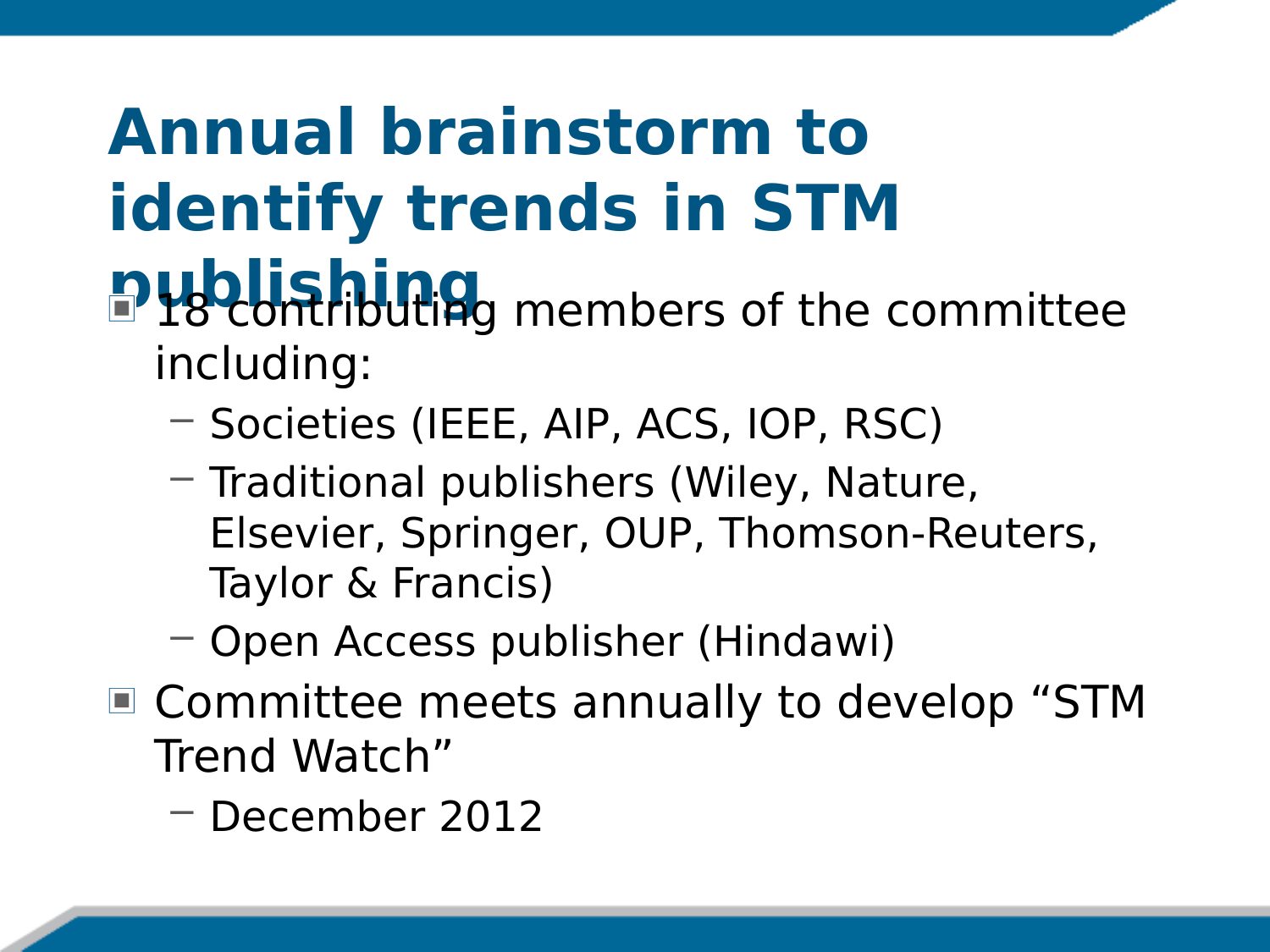

# Annual brainstorm to identify trends in STM publishing
18 contributing members of the committee including:
Societies (IEEE, AIP, ACS, IOP, RSC)
Traditional publishers (Wiley, Nature, Elsevier, Springer, OUP, Thomson-Reuters, Taylor & Francis)
Open Access publisher (Hindawi)
Committee meets annually to develop “STM Trend Watch”
December 2012